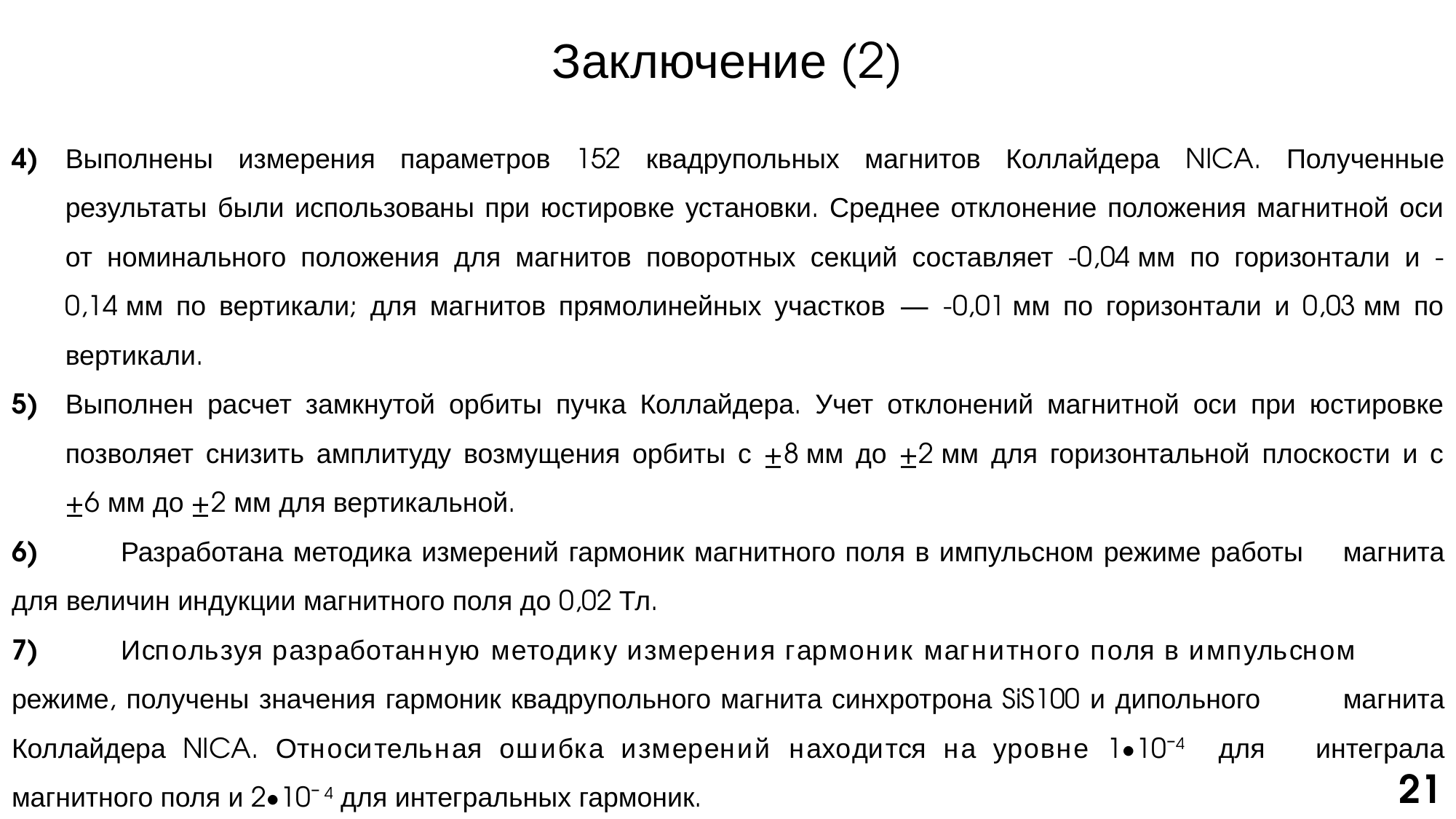

# Заключение (2)
4)	Выполнены измерения параметров 152 квадрупольных магнитов Коллайдера NICA. Полученные результаты были использованы при юстировке установки. Среднее отклонение положения магнитной оси от номинального положения для магнитов поворотных секций составляет -0,04 мм по горизонтали и -0,14 мм по вертикали; для магнитов прямолинейных участков ― -0,01 мм по горизонтали и 0,03 мм по вертикали.
5)	Выполнен расчет замкнутой орбиты пучка Коллайдера. Учет отклонений магнитной оси при юстировке позволяет снизить амплитуду возмущения орбиты с ±8 мм до ±2 мм для горизонтальной плоскости и с ±6 мм до ±2 мм для вертикальной.
6)	Разработана методика измерений гармоник магнитного поля в импульсном режиме работы 	магнита для величин индукции магнитного поля до 0,02 Тл.
7)	Используя разработанную методику измерения гармоник магнитного поля в импульсном 	режиме, получены значения гармоник квадрупольного магнита синхротрона SiS100 и дипольного 	магнита Коллайдера NICA. Относительная ошибка измерений находится на уровне 1∙10⁻4  для 	интеграла магнитного поля и 2∙10⁻4 для интегральных гармоник.
21
7